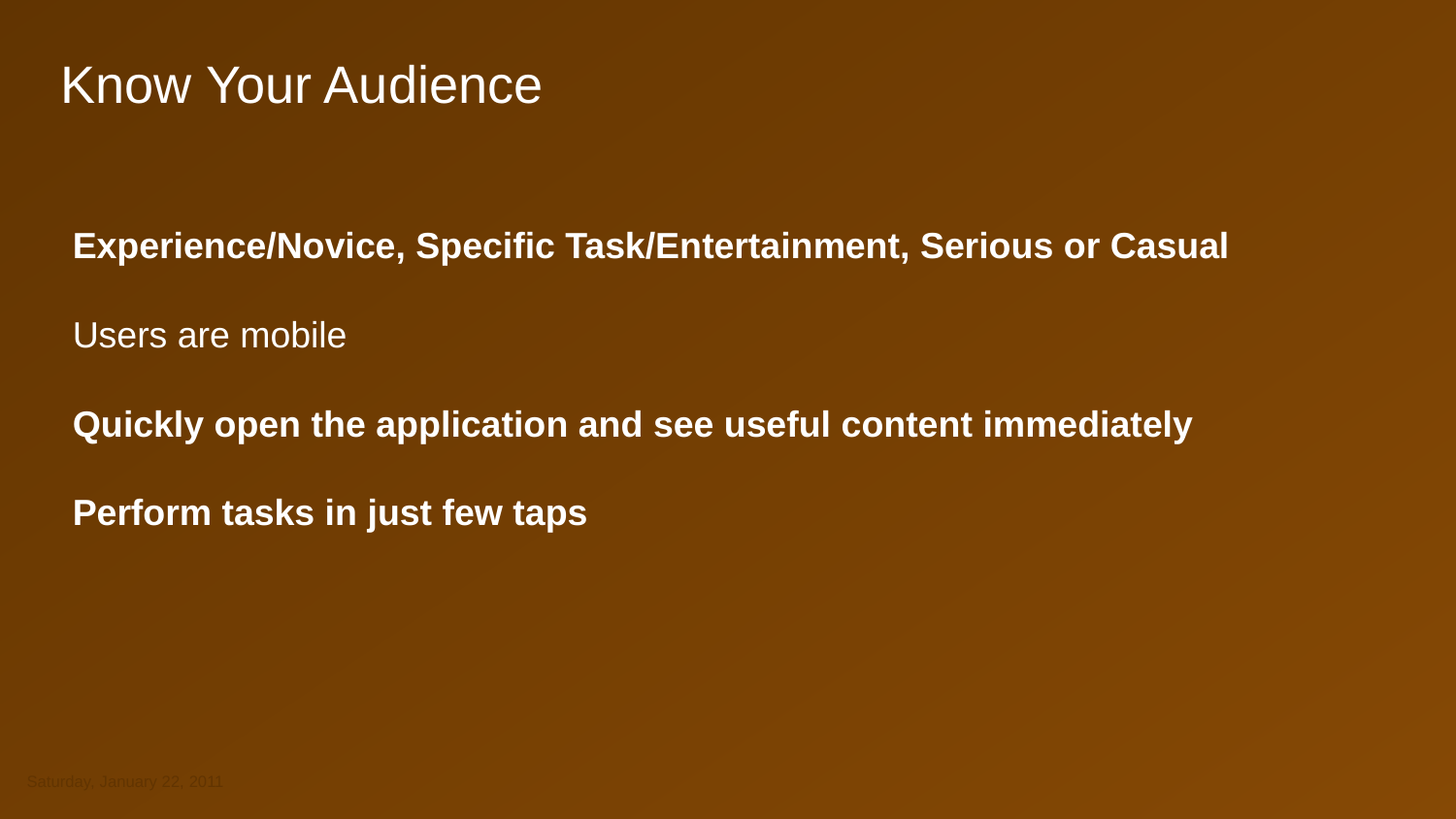

Know Your Audience
Experience/Novice, Specific Task/Entertainment, Serious or Casual
Users are mobile
Quickly open the application and see useful content immediately
Perform tasks in just few taps
Saturday, January 22, 2011